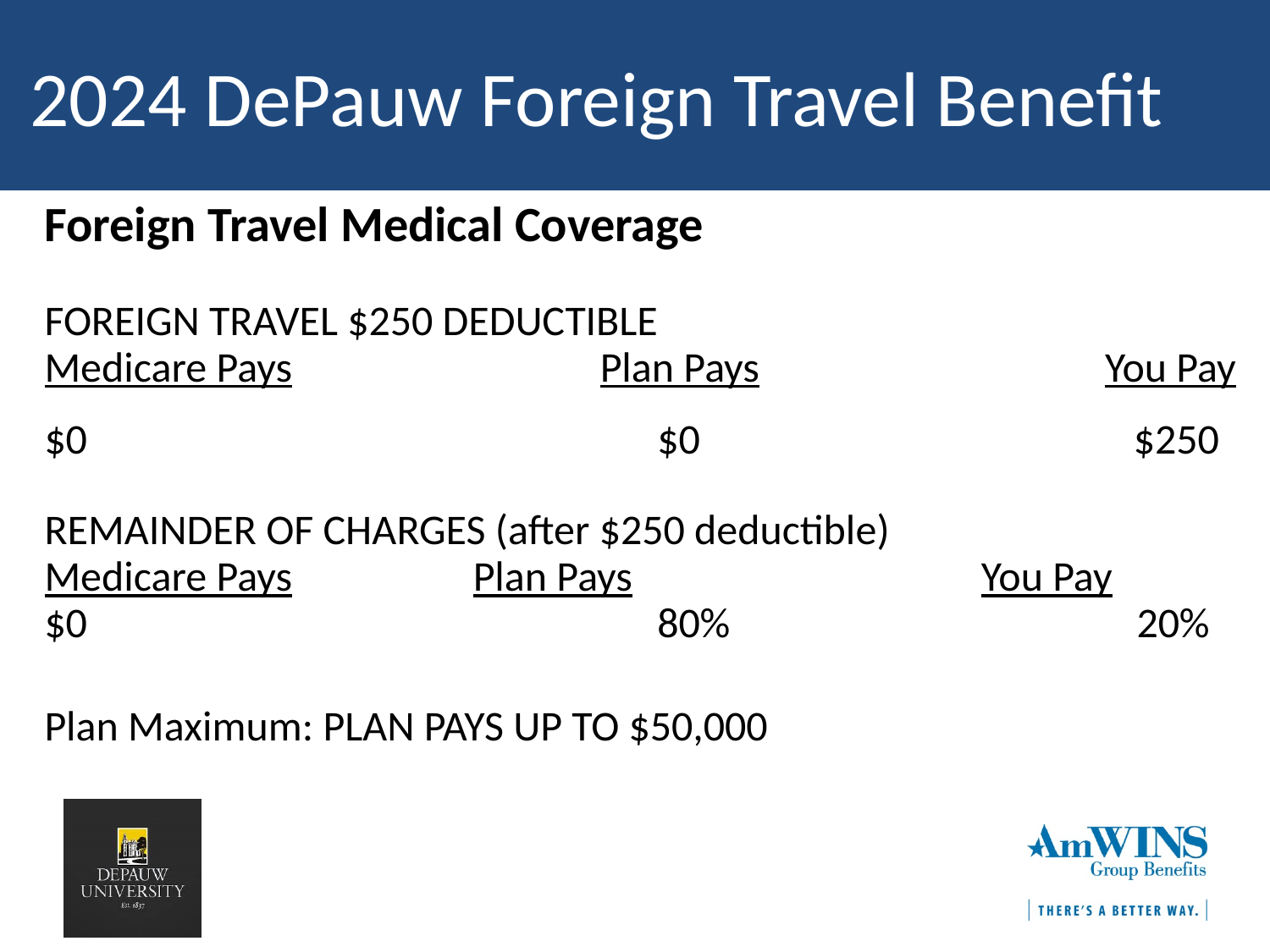

2024 DePauw Foreign Travel Benefit
Foreign Travel Medical Coverage

FOREIGN TRAVEL $250 DEDUCTIBLE
Medicare Pays			Plan Pays		             You Pay
$0			                     	      $0		 	                $250

REMAINDER OF CHARGES (after $250 deductible)
Medicare Pays 		Plan Pays			You Pay
$0				         	      80% 			   20%

Plan Maximum: PLAN PAYS UP TO $50,000